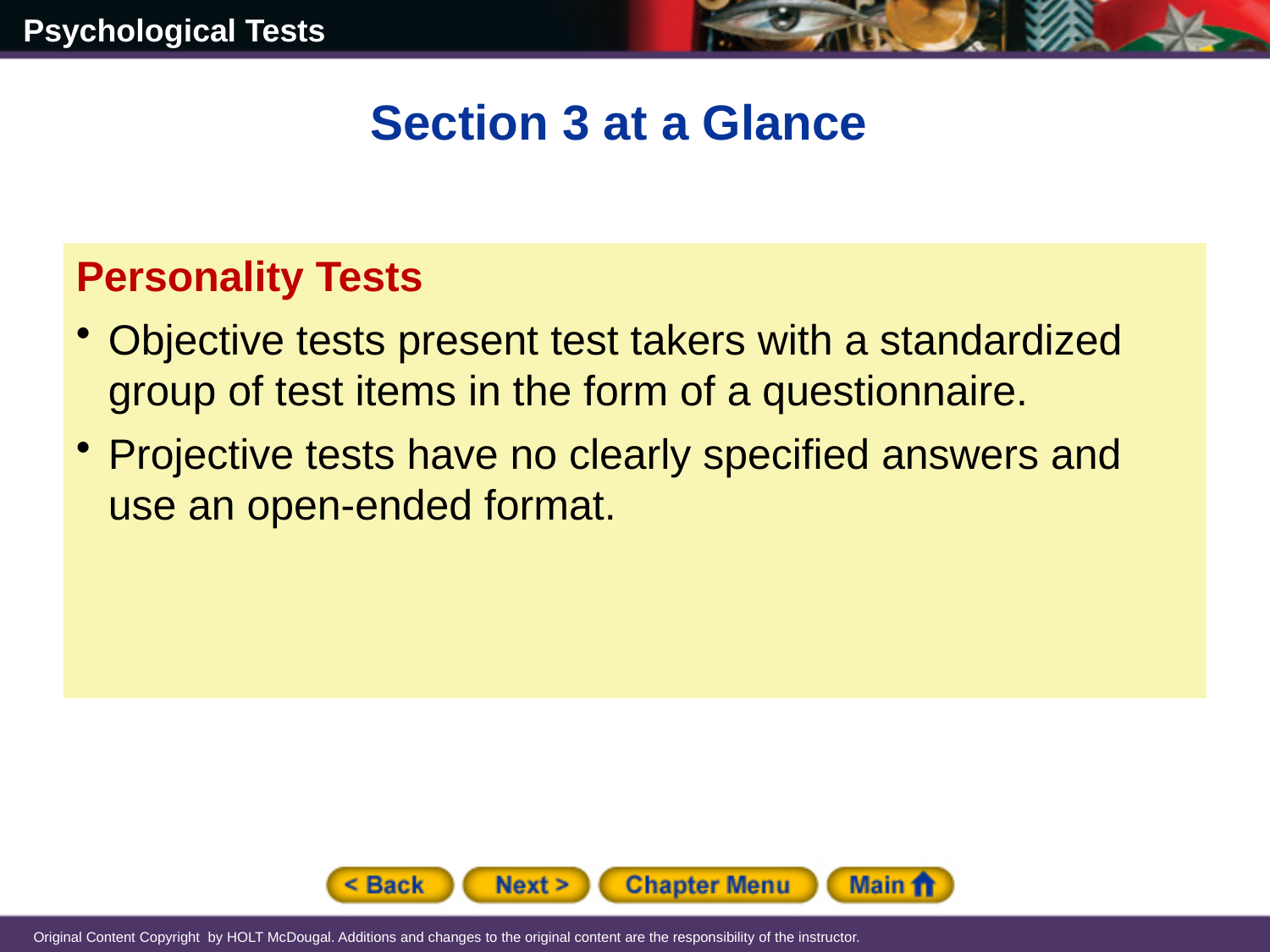

Section 3 at a Glance
Personality Tests
Objective tests present test takers with a standardized group of test items in the form of a questionnaire.
Projective tests have no clearly specified answers and use an open-ended format.